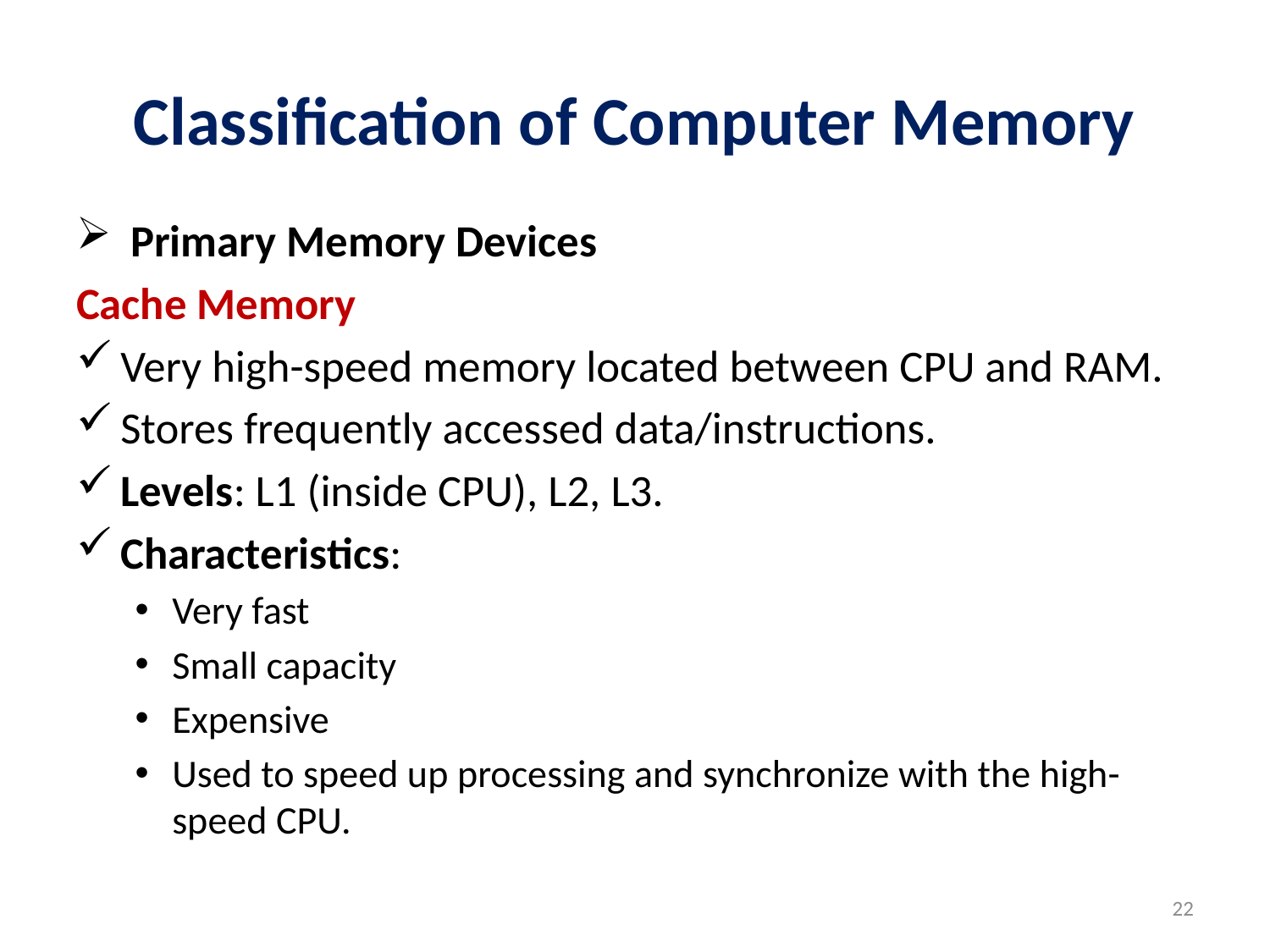

# Classification of Computer Memory
 Primary Memory Devices
Cache Memory
Very high-speed memory located between CPU and RAM.
Stores frequently accessed data/instructions.
Levels: L1 (inside CPU), L2, L3.
Characteristics:
Very fast
Small capacity
Expensive
Used to speed up processing and synchronize with the high-speed CPU.
22